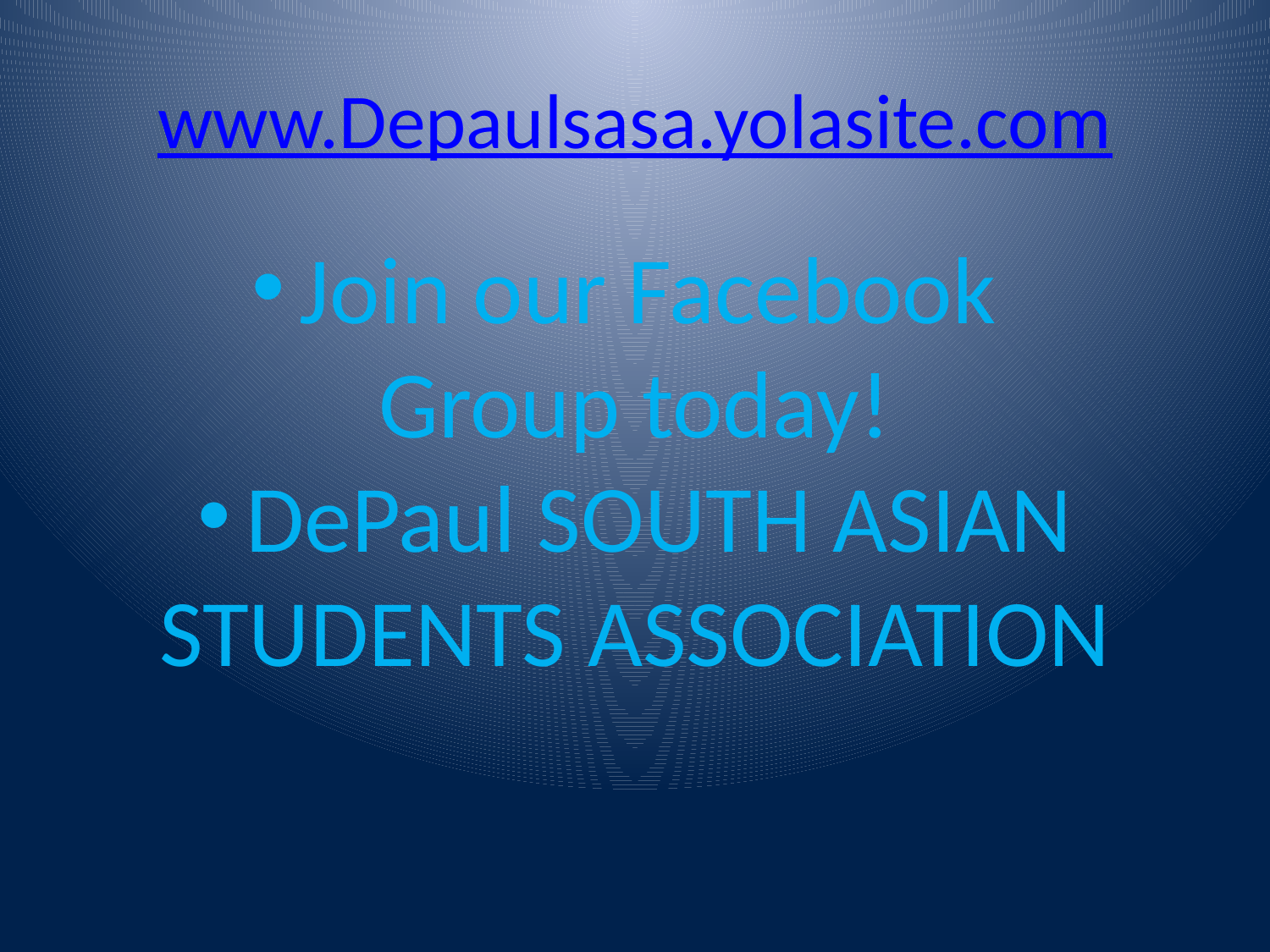

# www.Depaulsasa.yolasite.com
Join our Facebook
Group today!
DePaul SOUTH ASIAN
STUDENTS ASSOCIATION